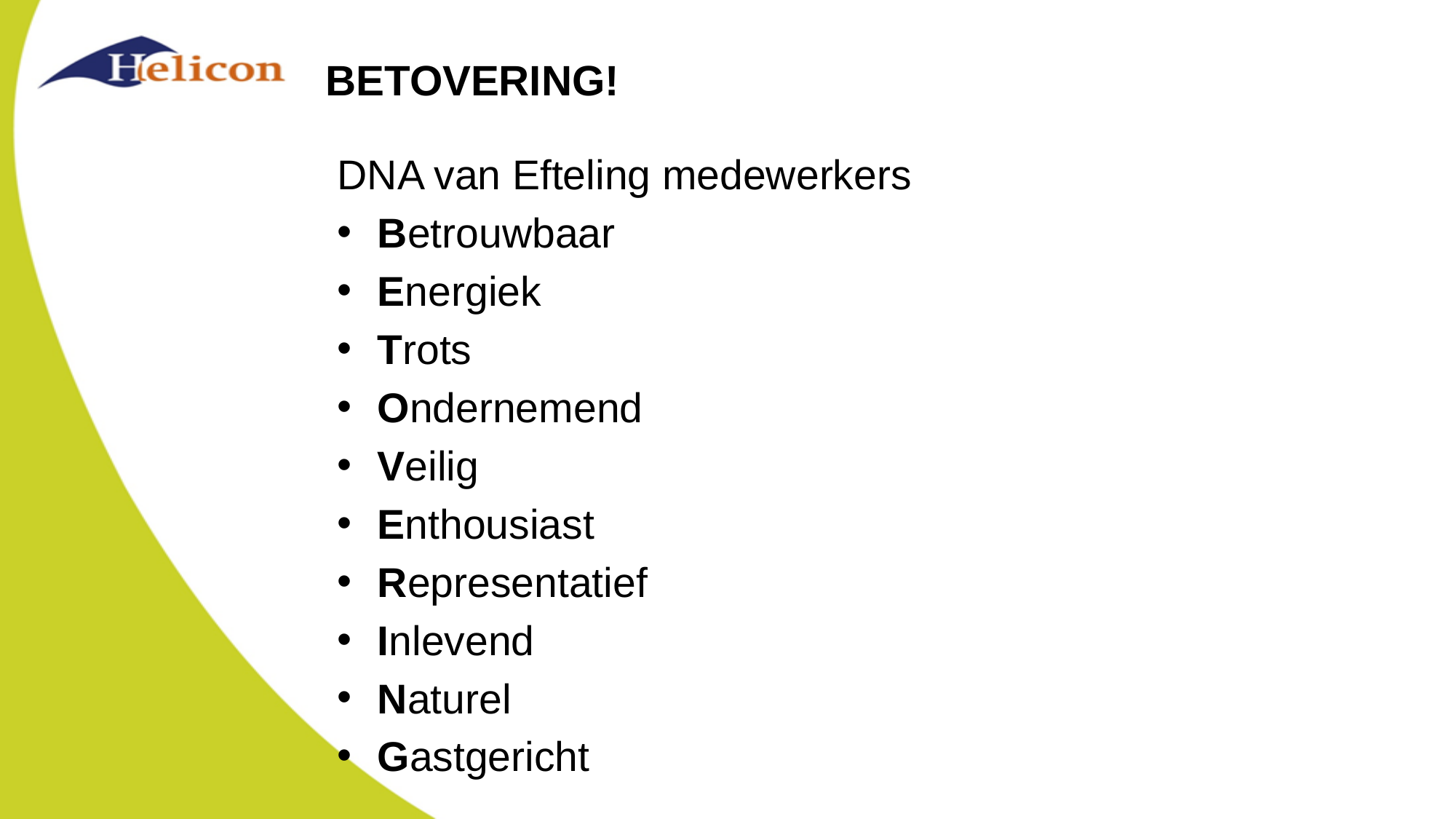

# BETOVERING!
DNA van Efteling medewerkers
Betrouwbaar
Energiek
Trots
Ondernemend
Veilig
Enthousiast
Representatief
Inlevend
Naturel
Gastgericht